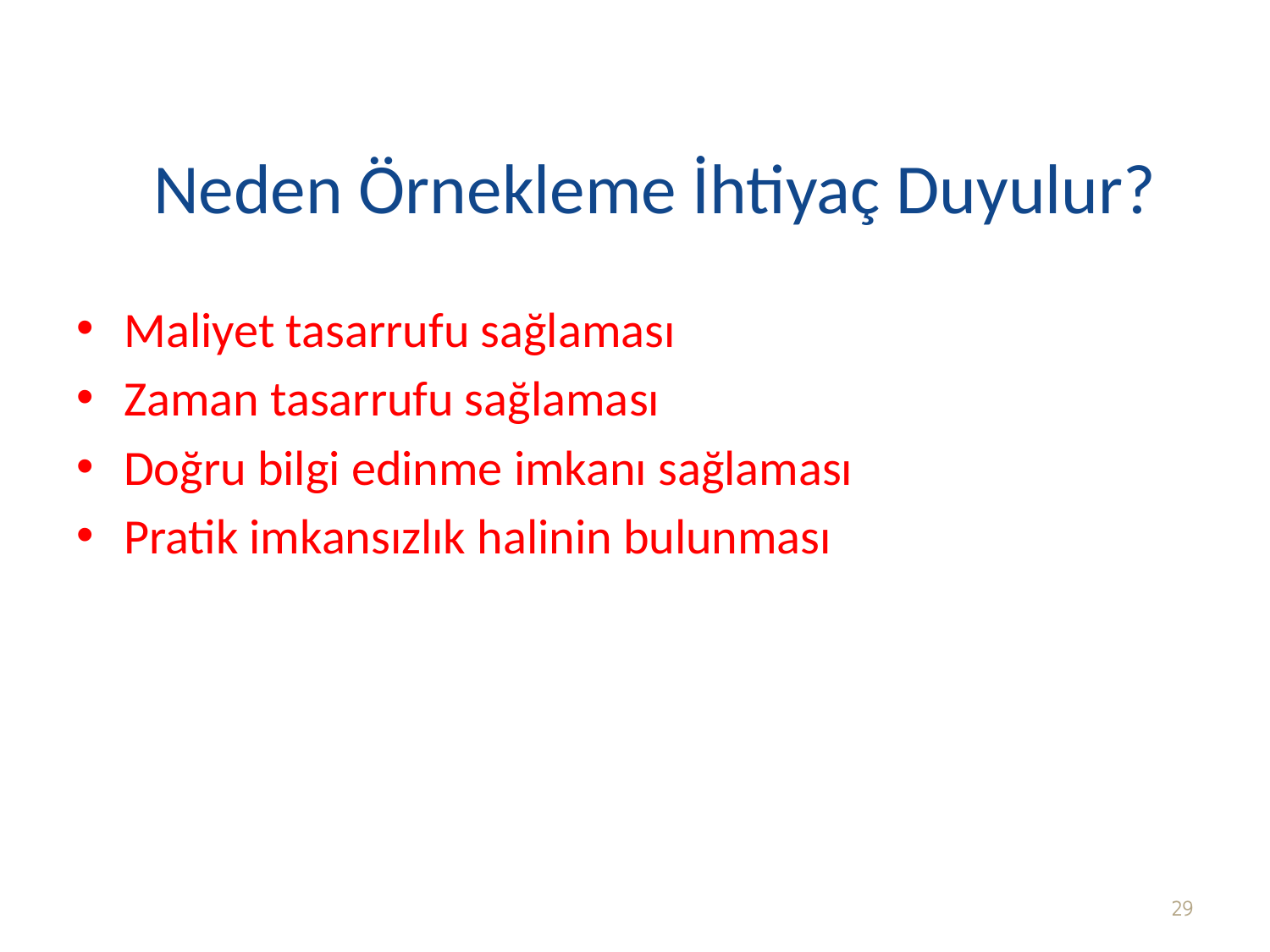

# Neden Örnekleme İhtiyaç Duyulur?

Maliyet tasarrufu sağlaması
Zaman tasarrufu sağlaması
Doğru bilgi edinme imkanı sağlaması
Pratik imkansızlık halinin bulunması
29